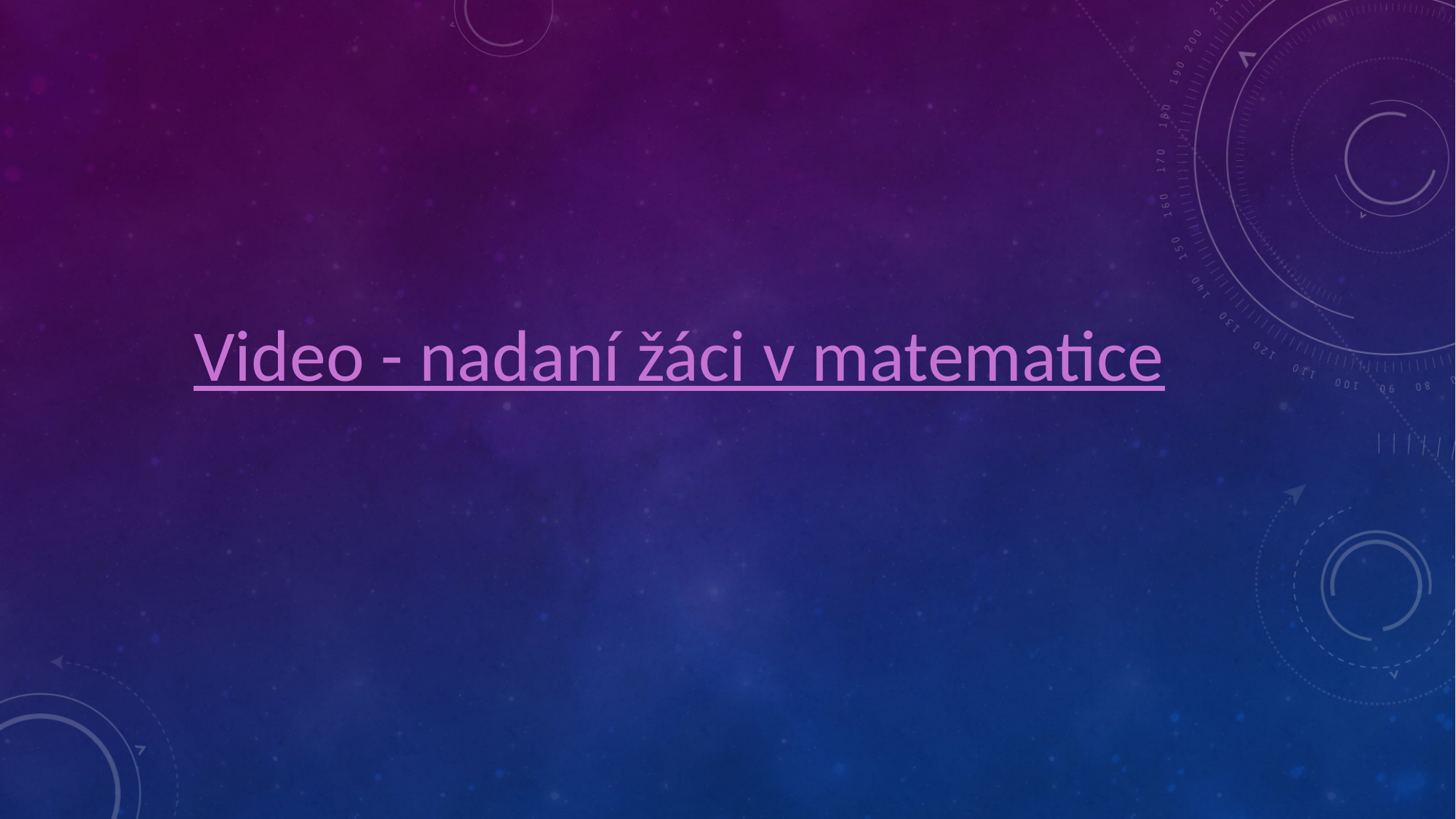

#
Video - nadaní žáci v matematice